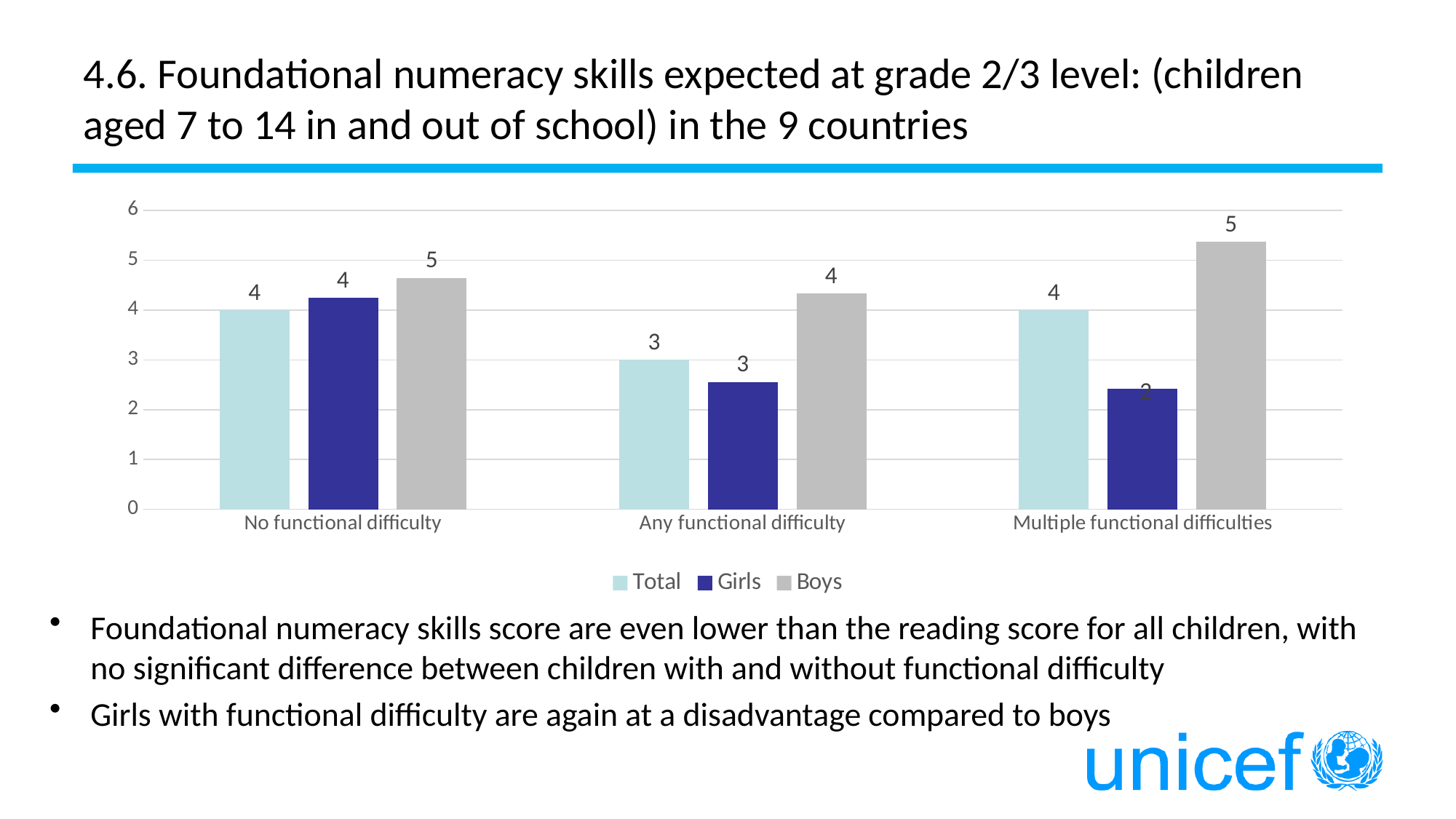

# 4.6. Foundational numeracy skills expected at grade 2/3 level: (children aged 7 to 14 in and out of school) in the 9 countries

### Chart

| Category | Total | Girls | Boys |
|---|---|---|---|
| No functional difficulty | 4.0 | 4.2419184 | 4.6455406 |
| Any functional difficulty | 3.0 | 2.5584124 | 4.3282846 |
| Multiple functional difficulties | 4.0 | 2.4247691 | 5.368584 |
Foundational numeracy skills score are even lower than the reading score for all children, with no significant difference between children with and without functional difficulty
Girls with functional difficulty are again at a disadvantage compared to boys